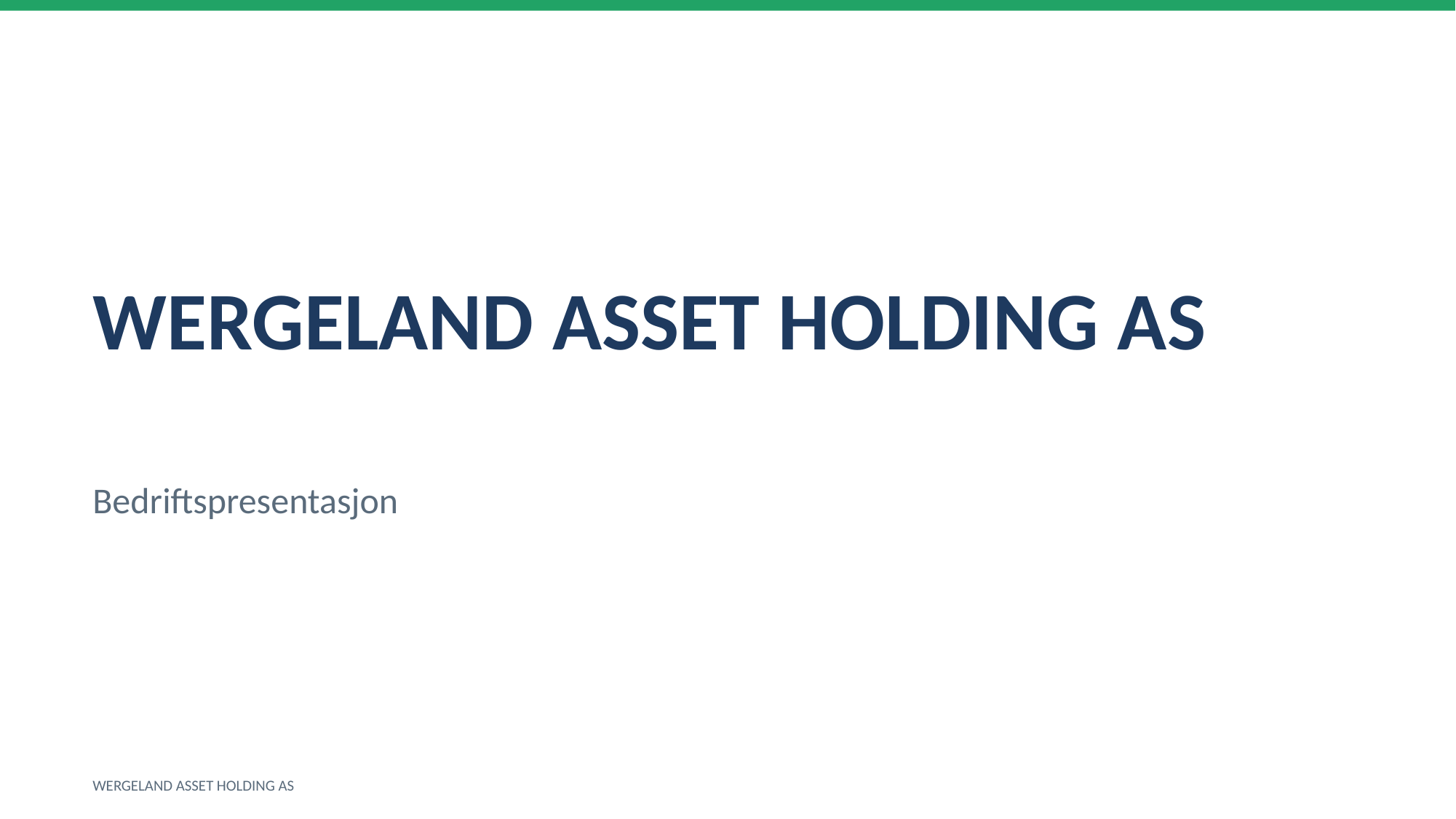

WERGELAND ASSET HOLDING AS
Bedriftspresentasjon
WERGELAND ASSET HOLDING AS